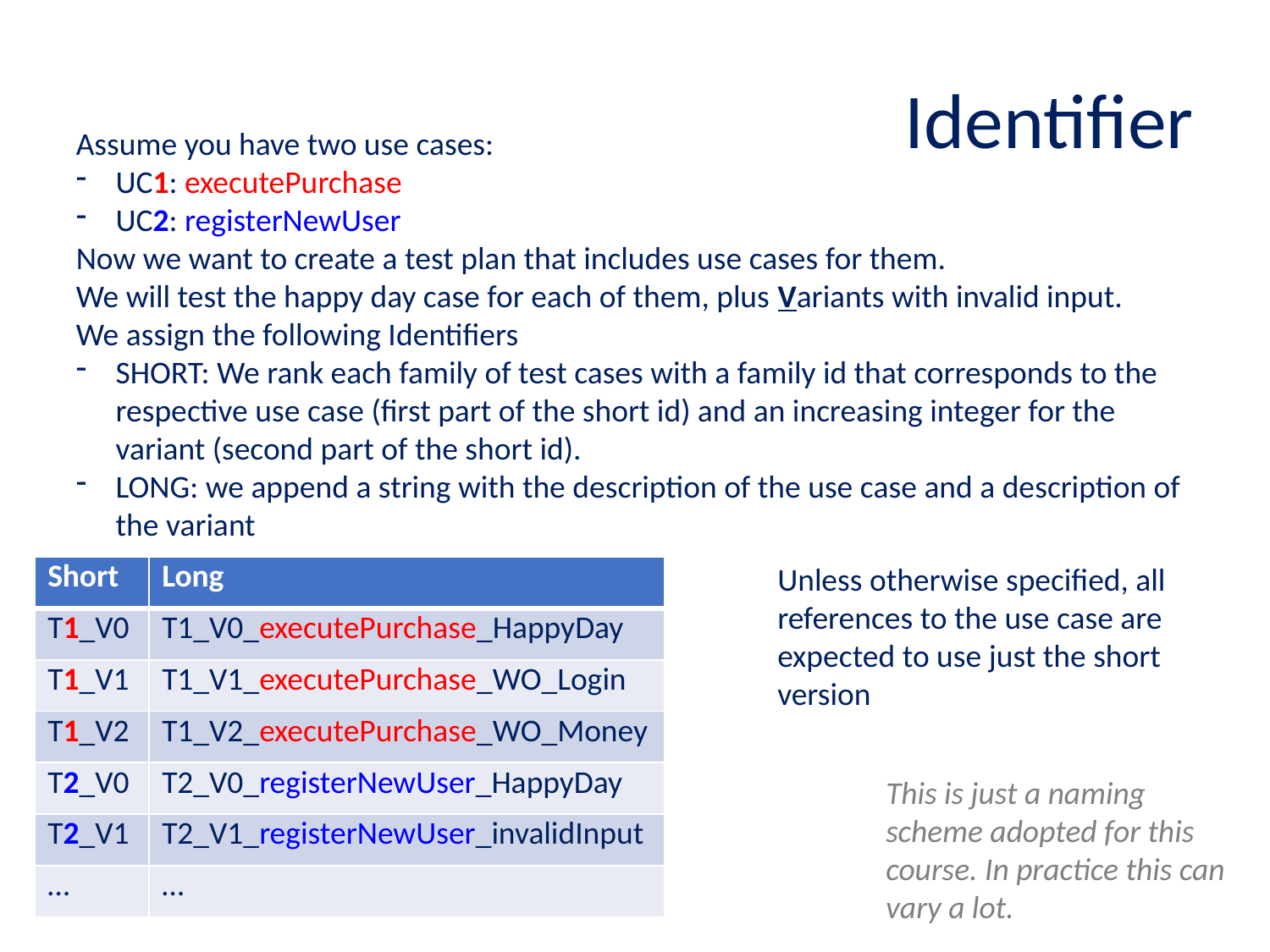

# Identifier
Assume you have two use cases:
UC1: executePurchase
UC2: registerNewUser
Now we want to create a test plan that includes use cases for them.
We will test the happy day case for each of them, plus Variants with invalid input.
We assign the following Identifiers
SHORT: We rank each family of test cases with a family id that corresponds to the respective use case (first part of the short id) and an increasing integer for the variant (second part of the short id).
LONG: we append a string with the description of the use case and a description of the variant
Unless otherwise specified, all references to the use case are expected to use just the short version
| Short | Long |
| --- | --- |
| T1\_V0 | T1\_V0\_executePurchase\_HappyDay |
| T1\_V1 | T1\_V1\_executePurchase\_WO\_Login |
| T1\_V2 | T1\_V2\_executePurchase\_WO\_Money |
| T2\_V0 | T2\_V0\_registerNewUser\_HappyDay |
| T2\_V1 | T2\_V1\_registerNewUser\_invalidInput |
| … | … |
This is just a naming scheme adopted for this course. In practice this can vary a lot.
39